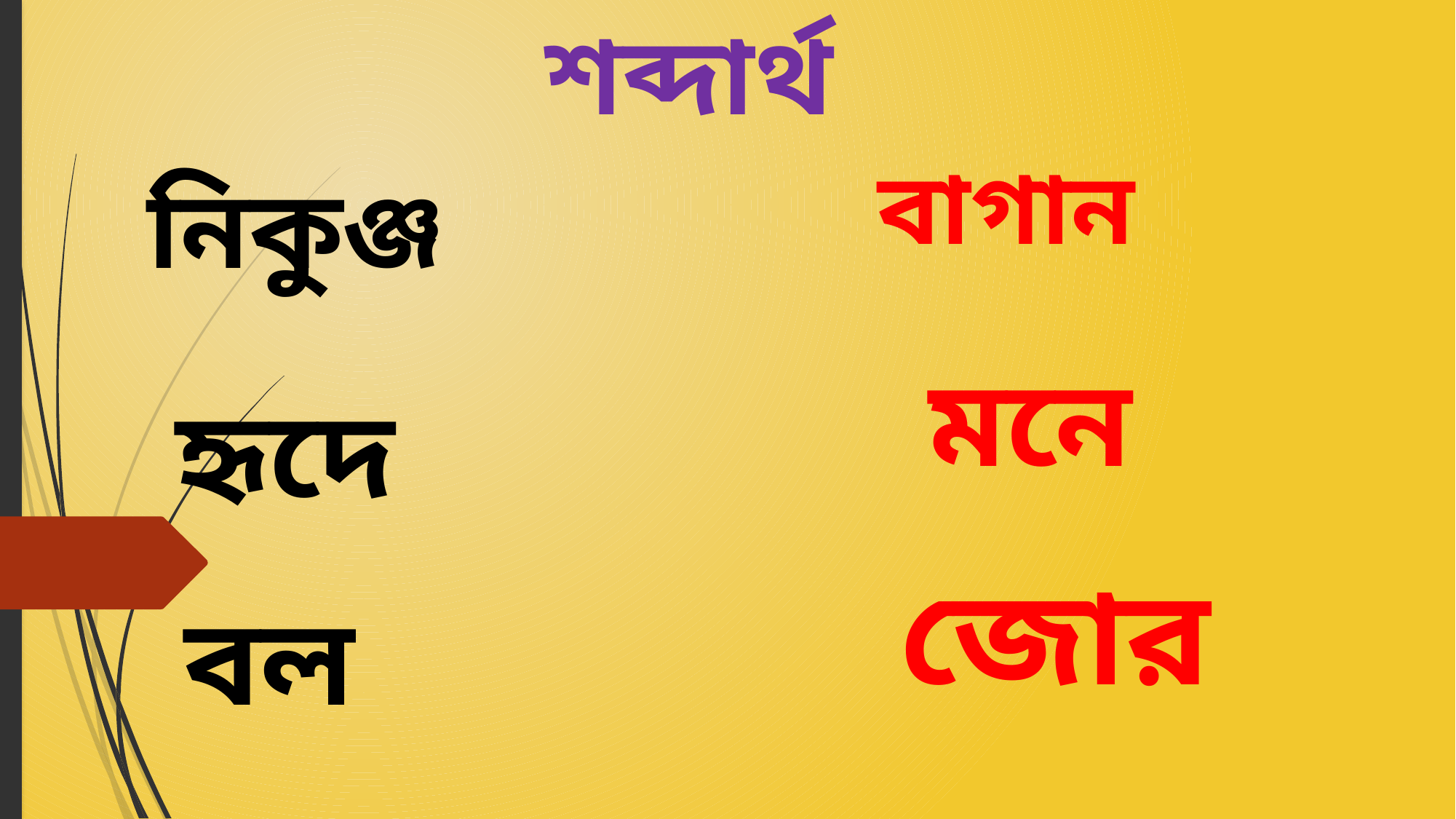

শব্দার্থ
বাগান
নিকুঞ্জ
মনে
হৃদে
জোর
বল